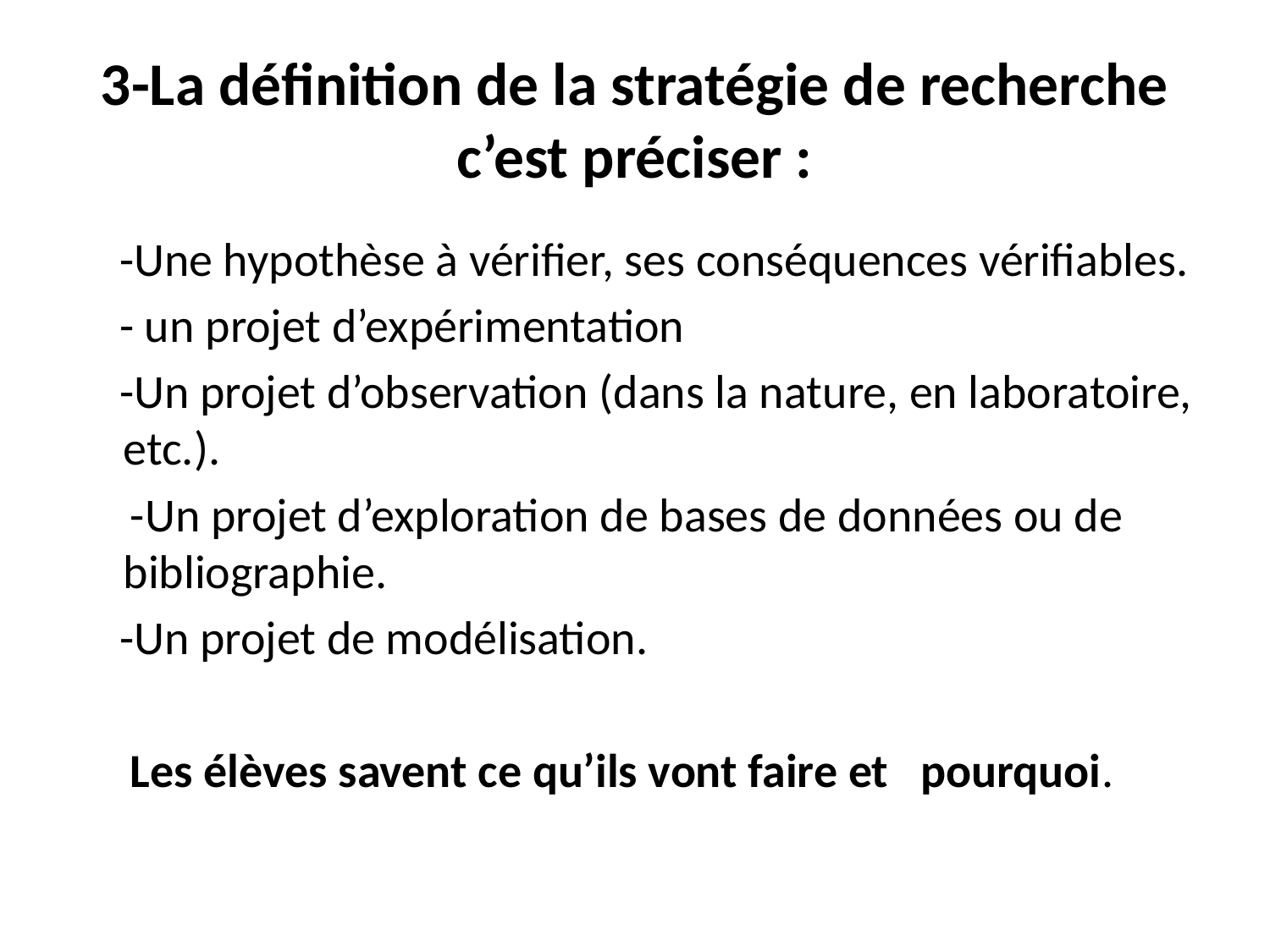

# 3-La définition de la stratégie de recherche c’est préciser :
    -Une hypothèse à vérifier, ses conséquences vérifiables.
    - un projet d’expérimentation
    -Un projet d’observation (dans la nature, en laboratoire, etc.).
     -Un projet d’exploration de bases de données ou de bibliographie.
    -Un projet de modélisation.

     Les élèves savent ce qu’ils vont faire et   pourquoi.